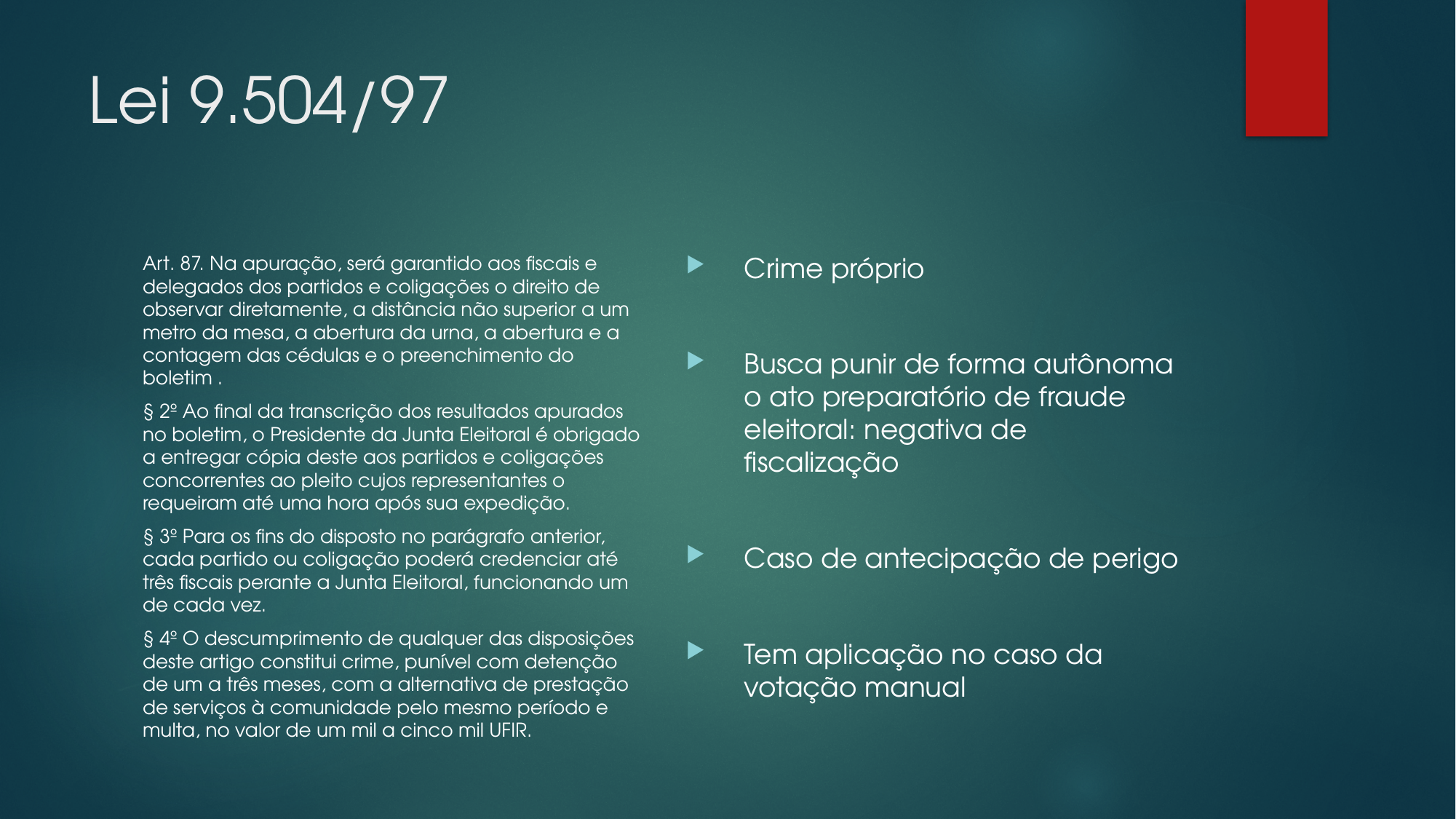

# Lei 9.504/97
Crime próprio

Busca punir de forma autônoma o ato preparatório de fraude eleitoral: negativa de fiscalização

Caso de antecipação de perigo

Tem aplicação no caso da votação manual
Art. 87. Na apuração, será garantido aos fiscais e delegados dos partidos e coligações o direito de observar diretamente, a distância não superior a um metro da mesa, a abertura da urna, a abertura e a contagem das cédulas e o preenchimento do boletim .
§ 2º Ao final da transcrição dos resultados apurados no boletim, o Presidente da Junta Eleitoral é obrigado a entregar cópia deste aos partidos e coligações concorrentes ao pleito cujos representantes o requeiram até uma hora após sua expedição.
§ 3º Para os fins do disposto no parágrafo anterior, cada partido ou coligação poderá credenciar até três fiscais perante a Junta Eleitoral, funcionando um de cada vez.
§ 4º O descumprimento de qualquer das disposições deste artigo constitui crime, punível com detenção de um a três meses, com a alternativa de prestação de serviços à comunidade pelo mesmo período e multa, no valor de um mil a cinco mil UFIR.